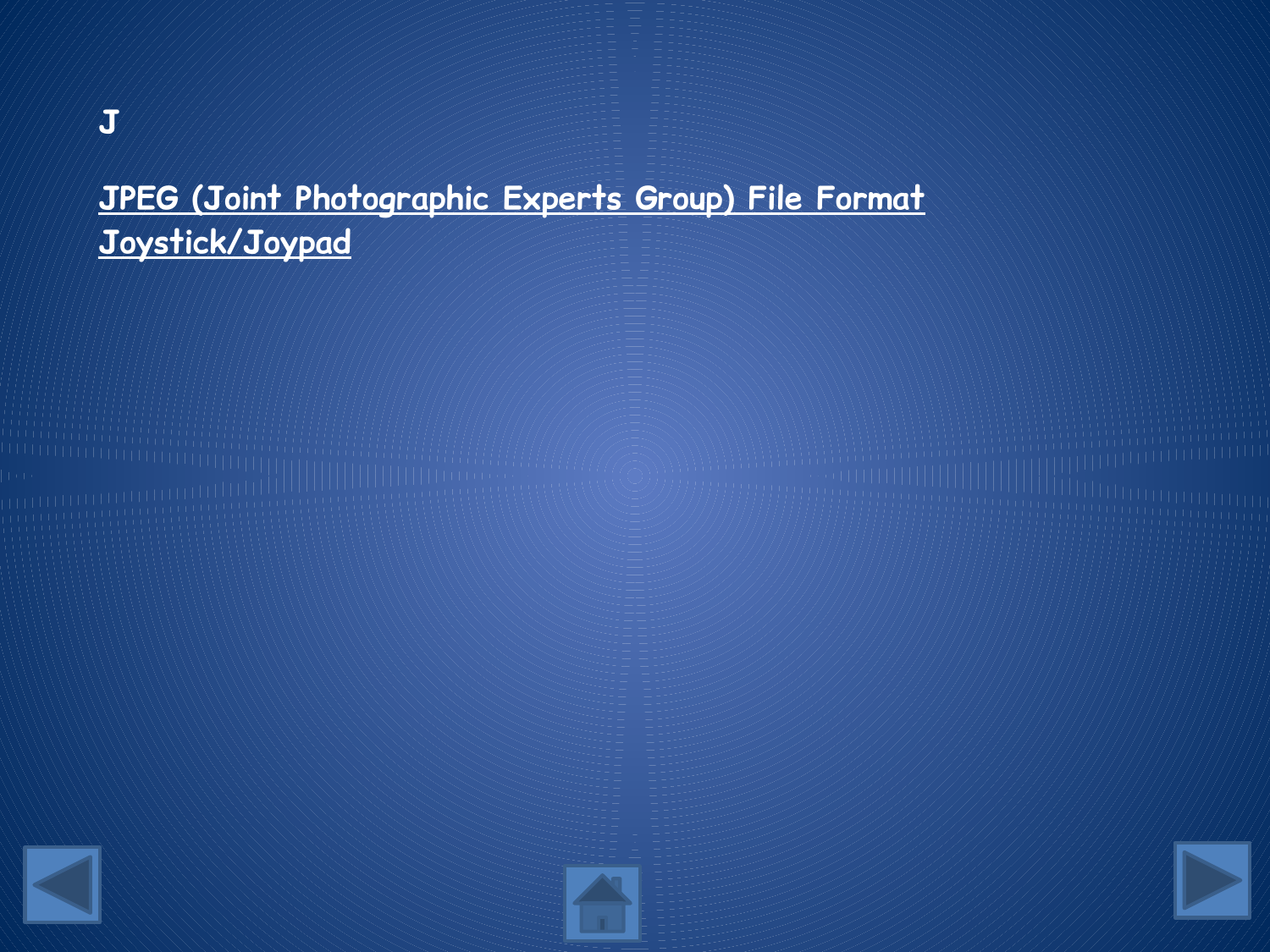

J

JPEG (Joint Photographic Experts Group) File Format
Joystick/Joypad